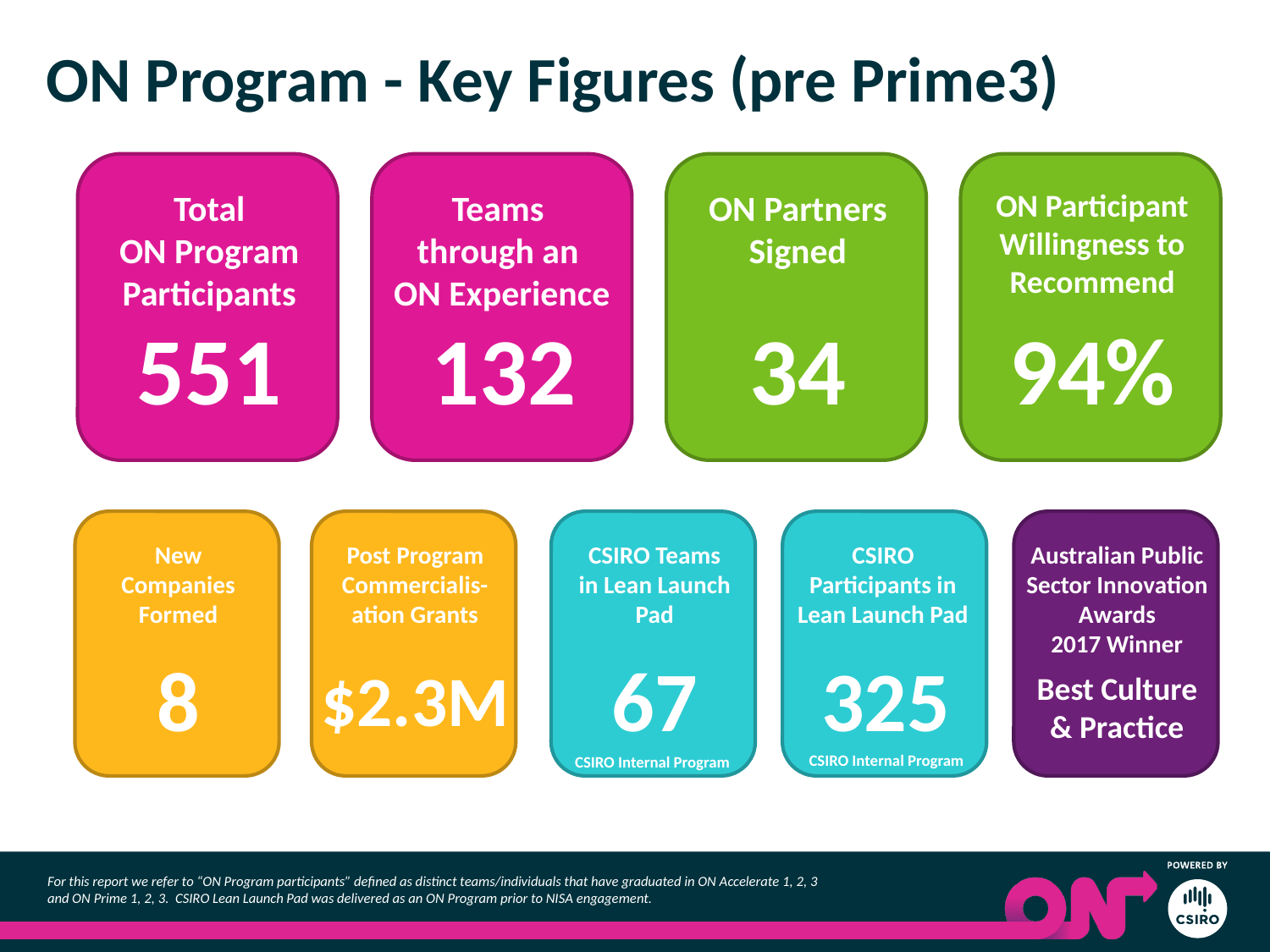

# ON Program - Key Figures (pre Prime3)

ON Participant Willingness to Recommend
94%

Total
ON Program Participants
551

Teams
through an
ON Experience
132

ON Partners Signed
34

New Companies Formed
8

Post Program Commercialis-ation Grants
$2.3M

CSIRO Teams
in Lean Launch Pad
67

CSIRO Participants in Lean Launch Pad
325

Australian Public Sector Innovation Awards
2017 Winner

Best Culture & Practice
CSIRO Internal Program
CSIRO Internal Program
For this report we refer to “ON Program participants” defined as distinct teams/individuals that have graduated in ON Accelerate 1, 2, 3
and ON Prime 1, 2, 3.  CSIRO Lean Launch Pad was delivered as an ON Program prior to NISA engagement.